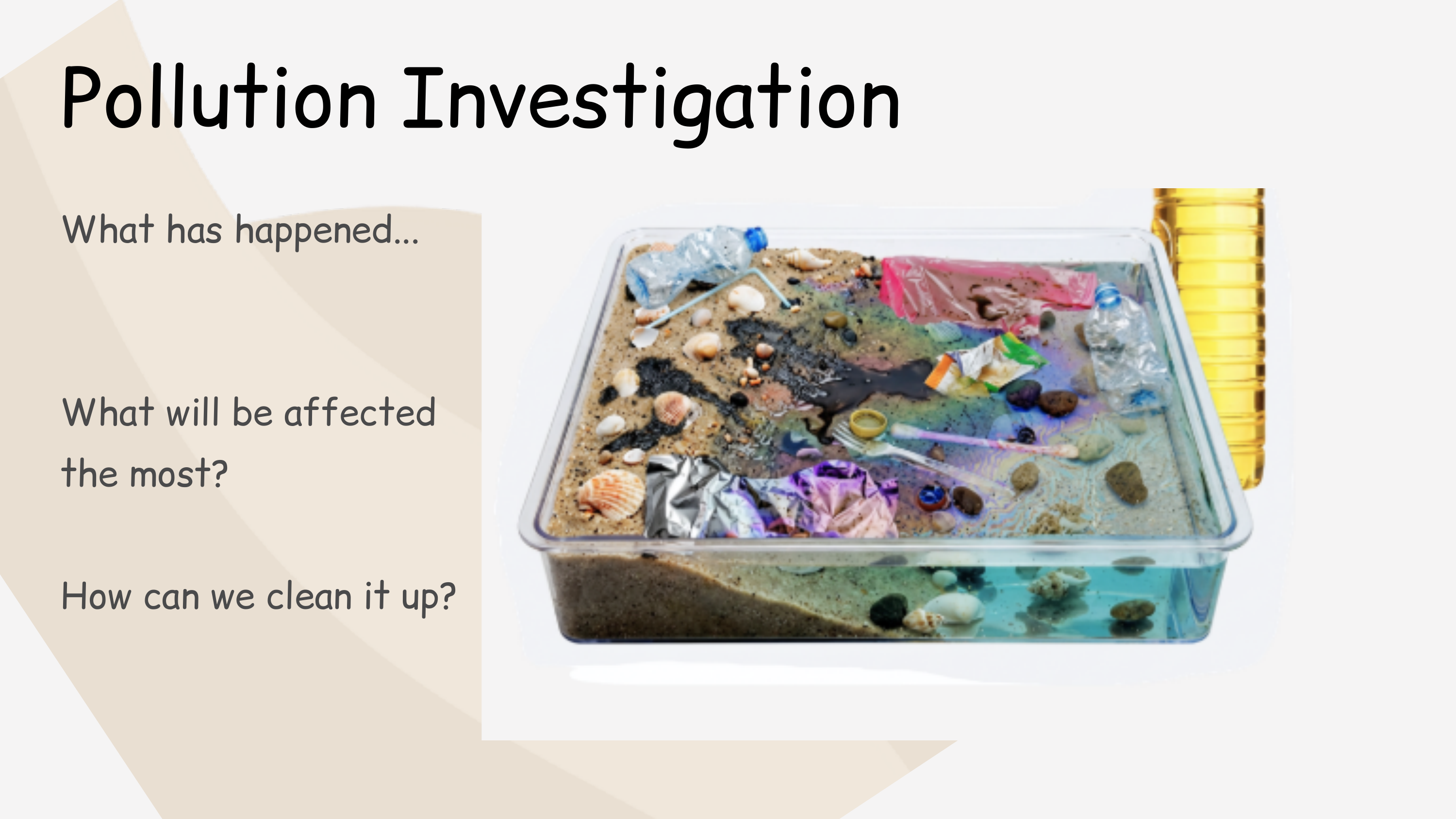

Pollution Investigation

What has happened...

What will be affected
the most?

How can we clean it up?